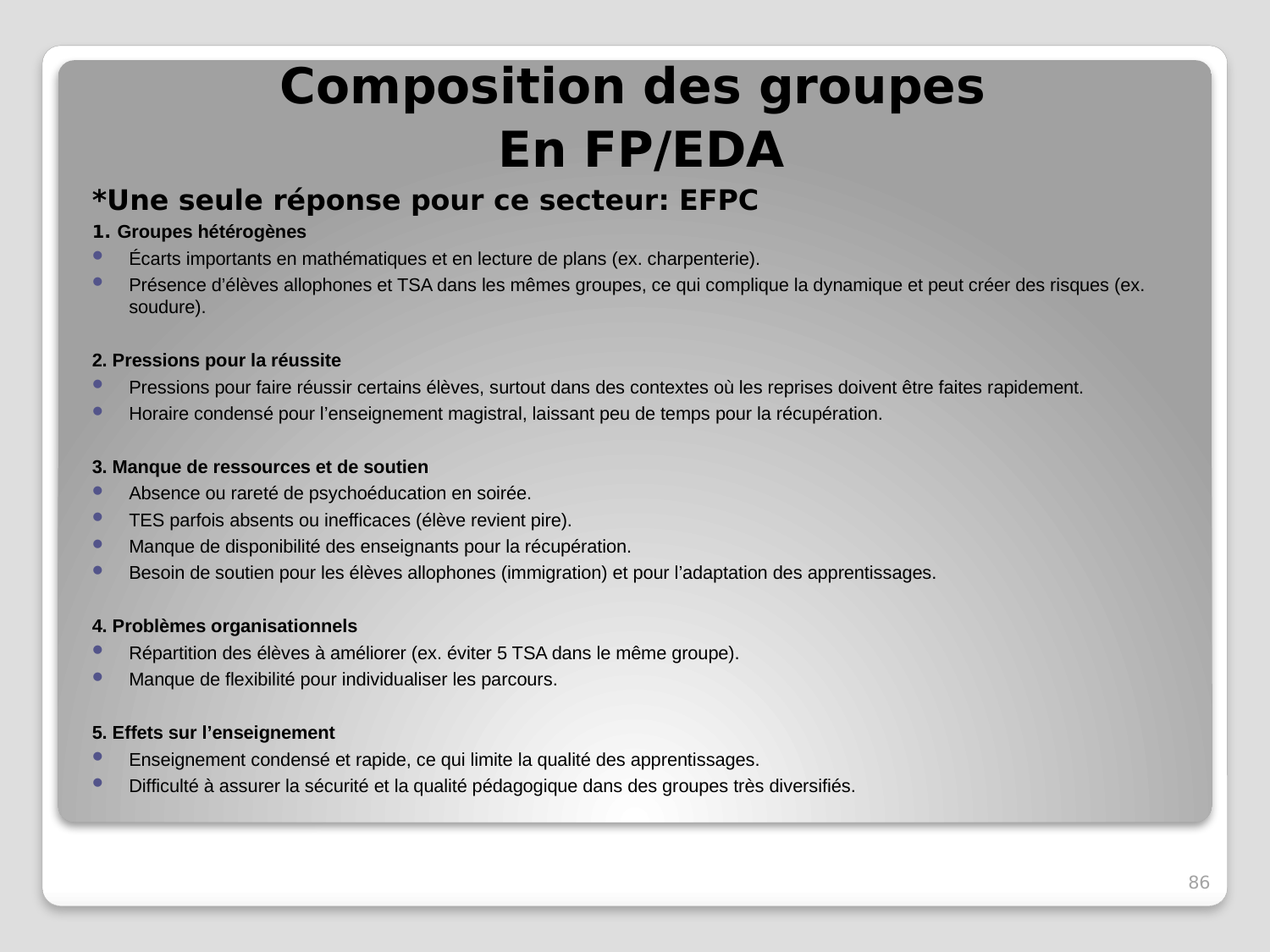

Composition des groupes
En FP/EDA
*Une seule réponse pour ce secteur: EFPC
1. Groupes hétérogènes
Écarts importants en mathématiques et en lecture de plans (ex. charpenterie).
Présence d’élèves allophones et TSA dans les mêmes groupes, ce qui complique la dynamique et peut créer des risques (ex. soudure).

2. Pressions pour la réussite
Pressions pour faire réussir certains élèves, surtout dans des contextes où les reprises doivent être faites rapidement.
Horaire condensé pour l’enseignement magistral, laissant peu de temps pour la récupération.

3. Manque de ressources et de soutien
Absence ou rareté de psychoéducation en soirée.
TES parfois absents ou inefficaces (élève revient pire).
Manque de disponibilité des enseignants pour la récupération.
Besoin de soutien pour les élèves allophones (immigration) et pour l’adaptation des apprentissages.

4. Problèmes organisationnels
Répartition des élèves à améliorer (ex. éviter 5 TSA dans le même groupe).
Manque de flexibilité pour individualiser les parcours.

5. Effets sur l’enseignement
Enseignement condensé et rapide, ce qui limite la qualité des apprentissages.
Difficulté à assurer la sécurité et la qualité pédagogique dans des groupes très diversifiés.

86